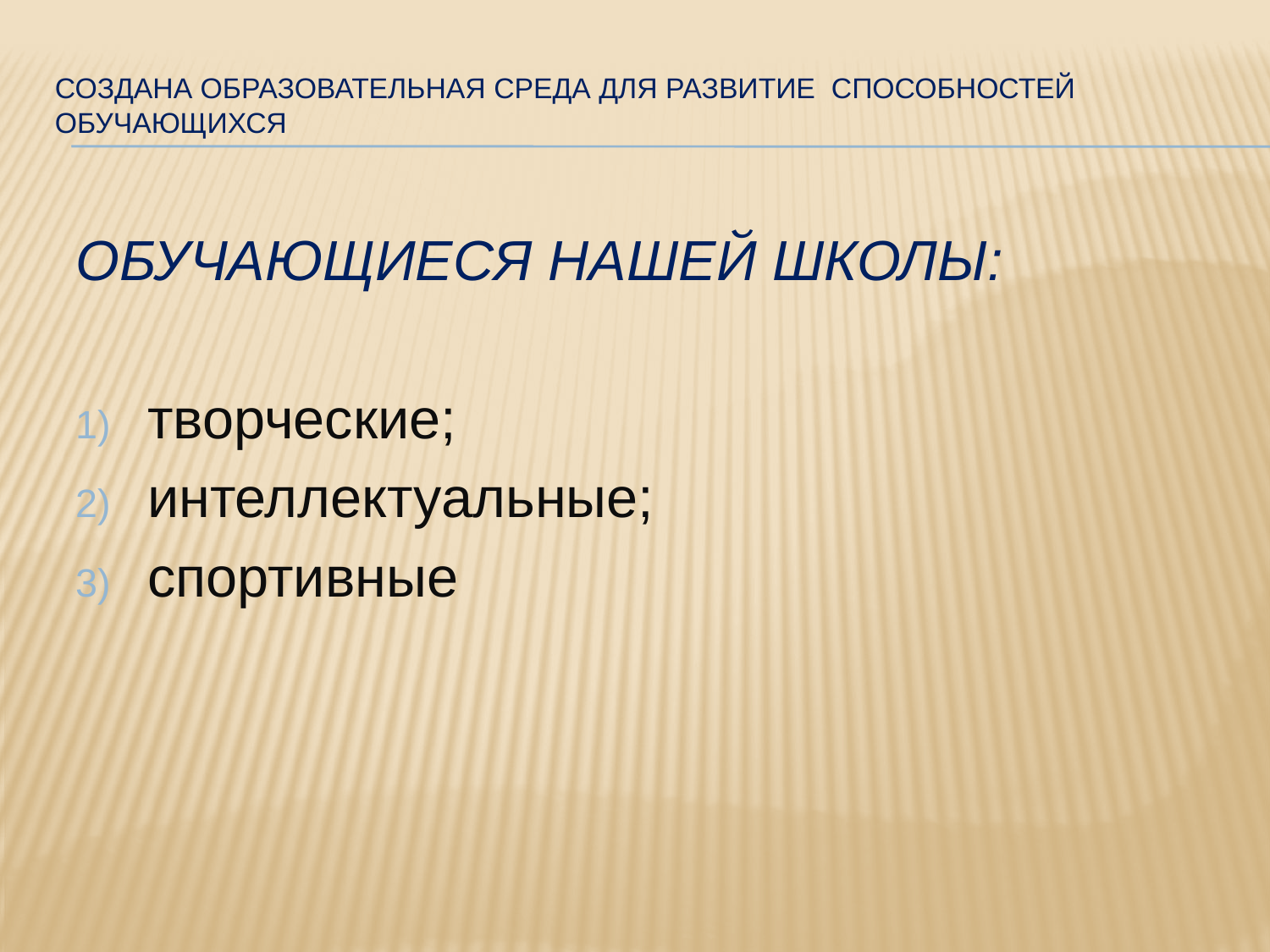

# создана образовательная среда для развитие  способностей обучающихся
ОБУЧАЮЩИЕСЯ НАШЕЙ ШКОЛЫ:

творческие;
интеллектуальные;
спортивные